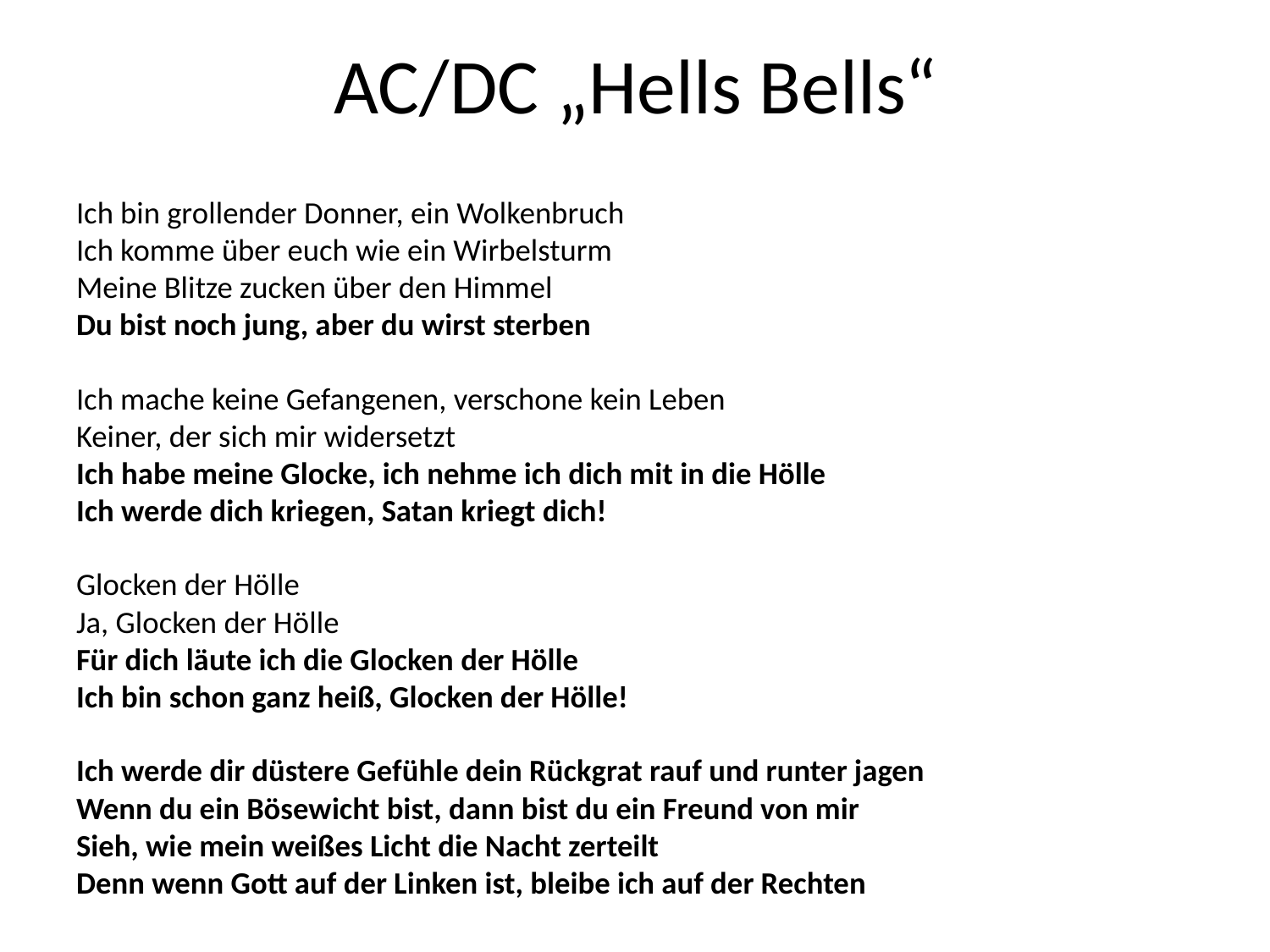

# AC/DC „Hells Bells“
Ich bin grollender Donner, ein Wolkenbruch
Ich komme über euch wie ein Wirbelsturm
Meine Blitze zucken über den Himmel
Du bist noch jung, aber du wirst sterben
Ich mache keine Gefangenen, verschone kein Leben
Keiner, der sich mir widersetzt
Ich habe meine Glocke, ich nehme ich dich mit in die Hölle
Ich werde dich kriegen, Satan kriegt dich!
Glocken der Hölle
Ja, Glocken der Hölle
Für dich läute ich die Glocken der Hölle
Ich bin schon ganz heiß, Glocken der Hölle!
Ich werde dir düstere Gefühle dein Rückgrat rauf und runter jagen
Wenn du ein Bösewicht bist, dann bist du ein Freund von mir
Sieh, wie mein weißes Licht die Nacht zerteilt
Denn wenn Gott auf der Linken ist, bleibe ich auf der Rechten